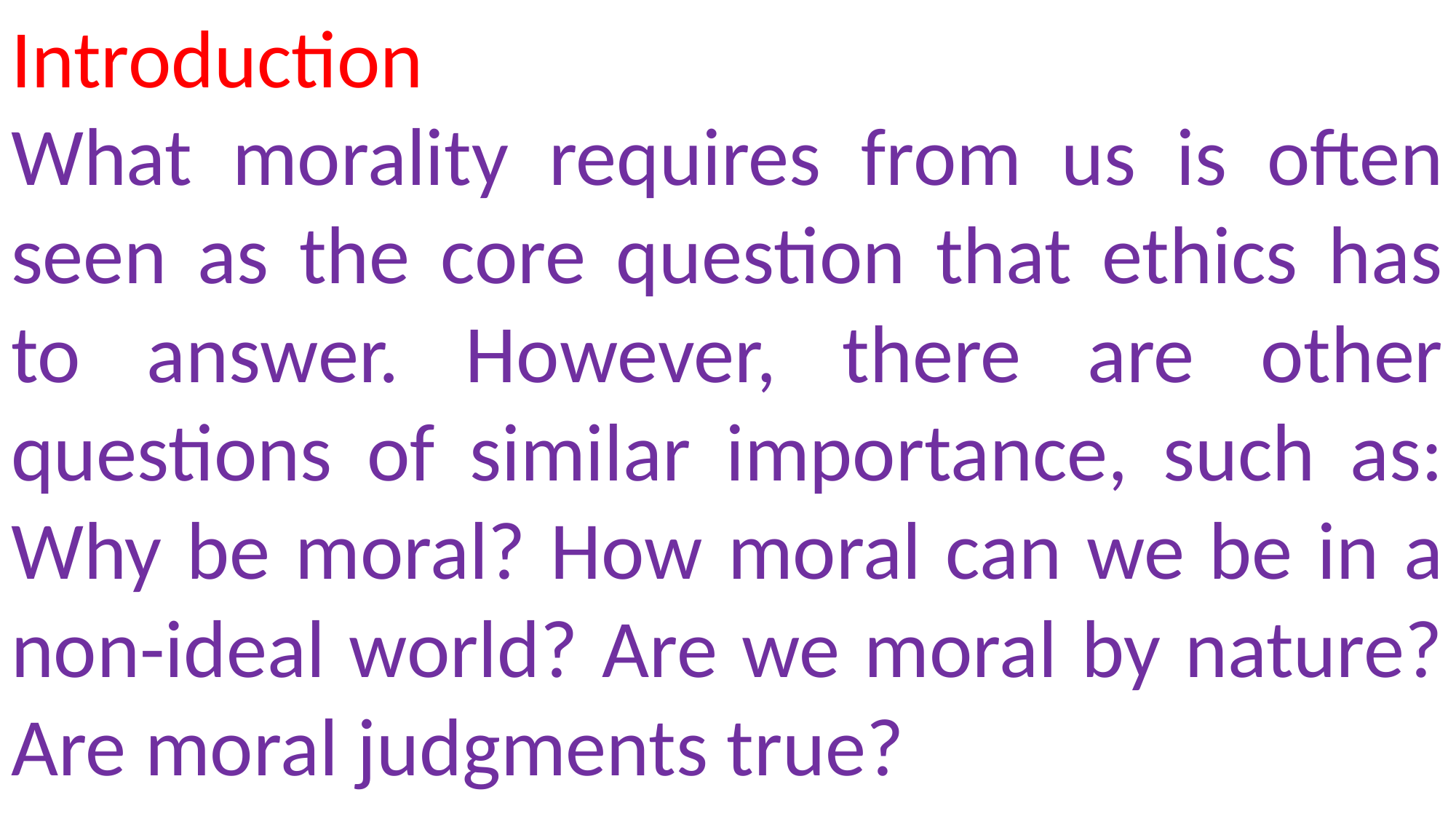

Introduction
What morality requires from us is often seen as the core question that ethics has to answer. However, there are other questions of similar importance, such as: Why be moral? How moral can we be in a non-ideal world? Are we moral by nature? Are moral judgments true?